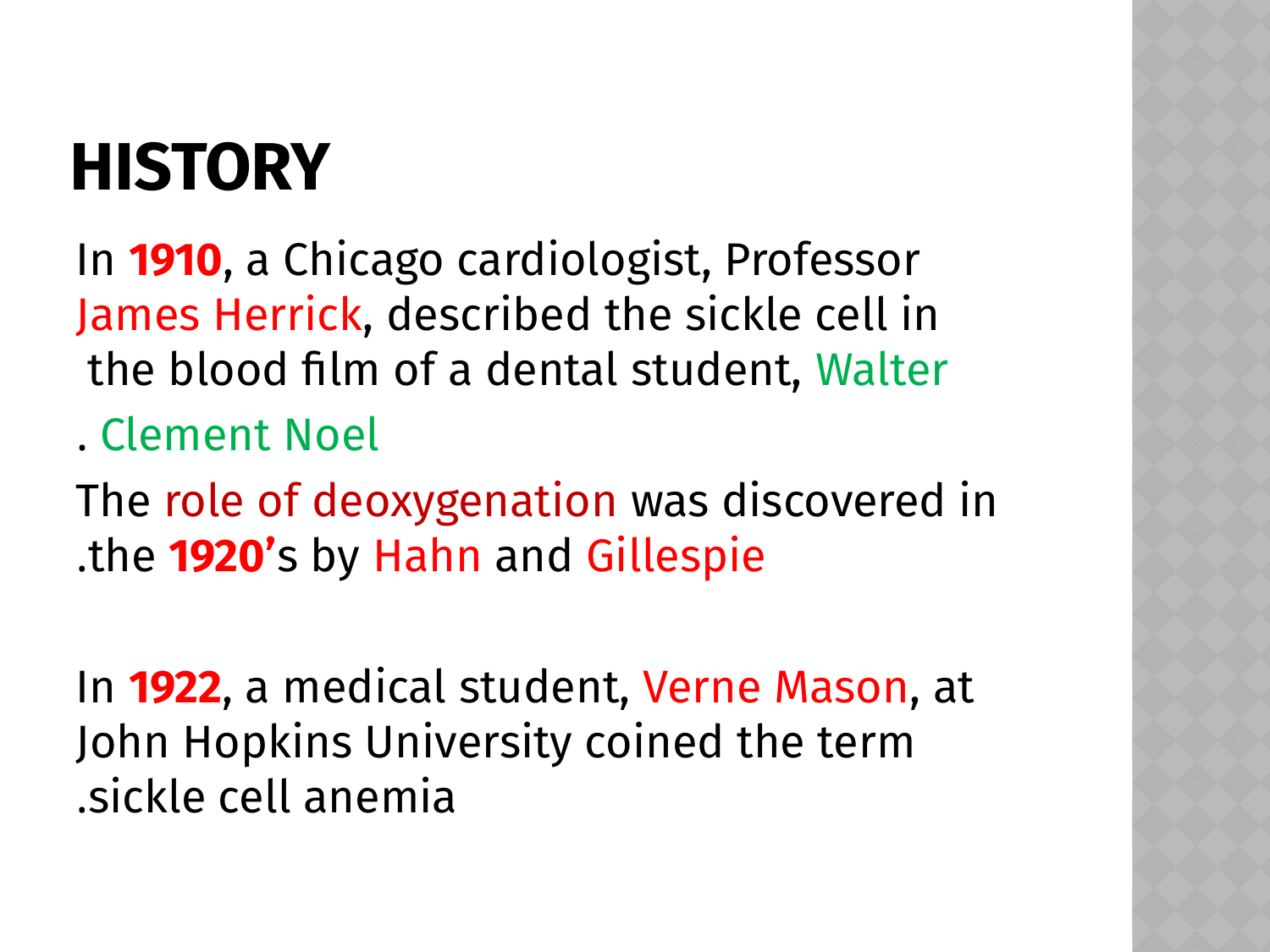

# History
In 1910, a Chicago cardiologist, Professor James Herrick, described the sickle cell in the blood film of a dental student, Walter
Clement Noel .
The role of deoxygenation was discovered in the 1920’s by Hahn and Gillespie.

In 1922, a medical student, Verne Mason, at John Hopkins University coined the term sickle cell anemia.